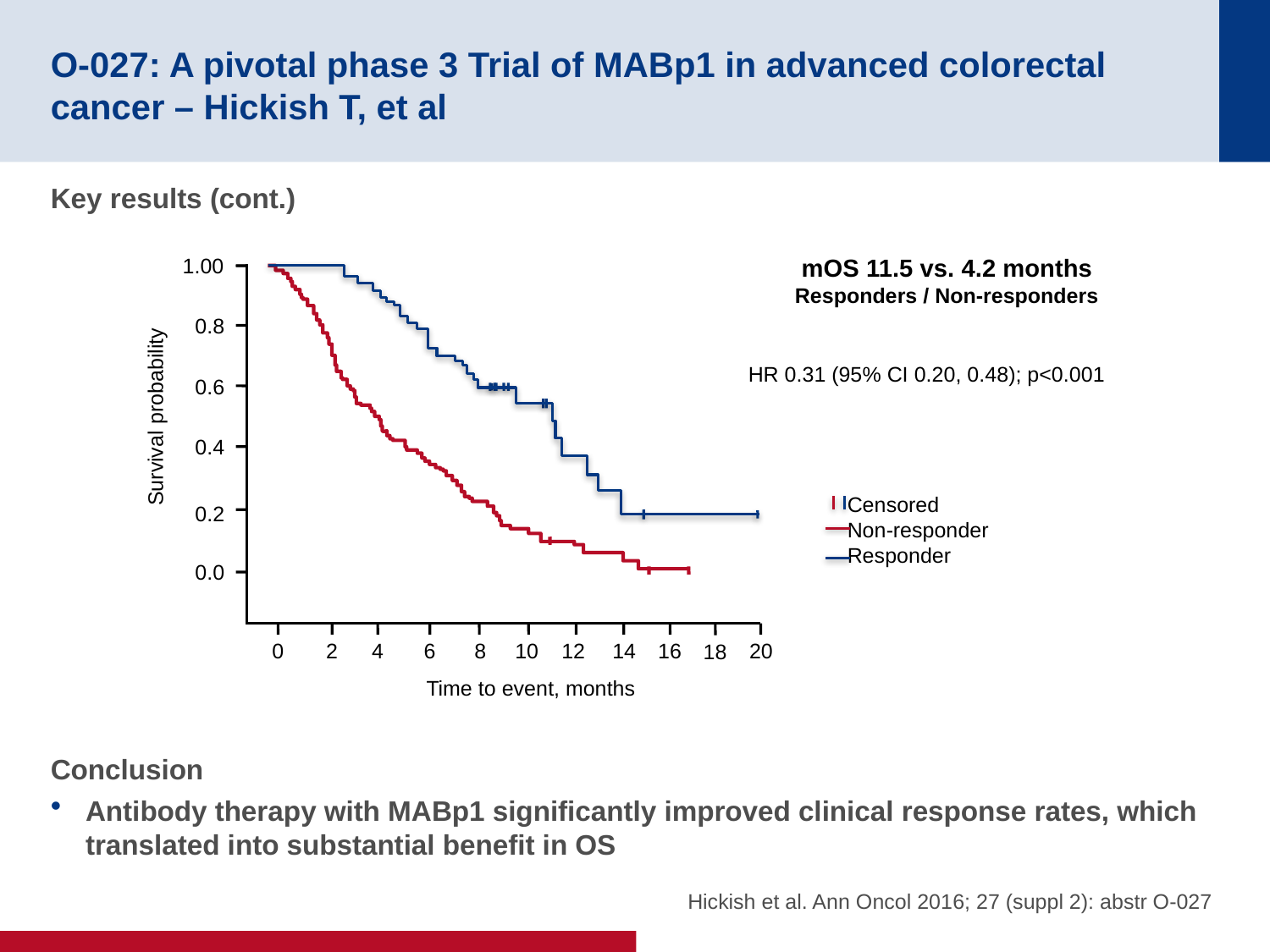

# O-027: A pivotal phase 3 Trial of MABp1 in advanced colorectal cancer – Hickish T, et al
Key results (cont.)

Conclusion
Antibody therapy with MABp1 significantly improved clinical response rates, which translated into substantial benefit in OS
1.00

0.8

0.6
Survival probability

0.4

0.2

0.0

10

0

2

4

6

8

12

14

16

20

18

mOS 11.5 vs. 4.2 months
Responders / Non-responders

HR 0.31 (95% CI 0.20, 0.48); p<0.001
Censored
Non-responder
Responder
Time to event, months
Hickish et al. Ann Oncol 2016; 27 (suppl 2): abstr O-027